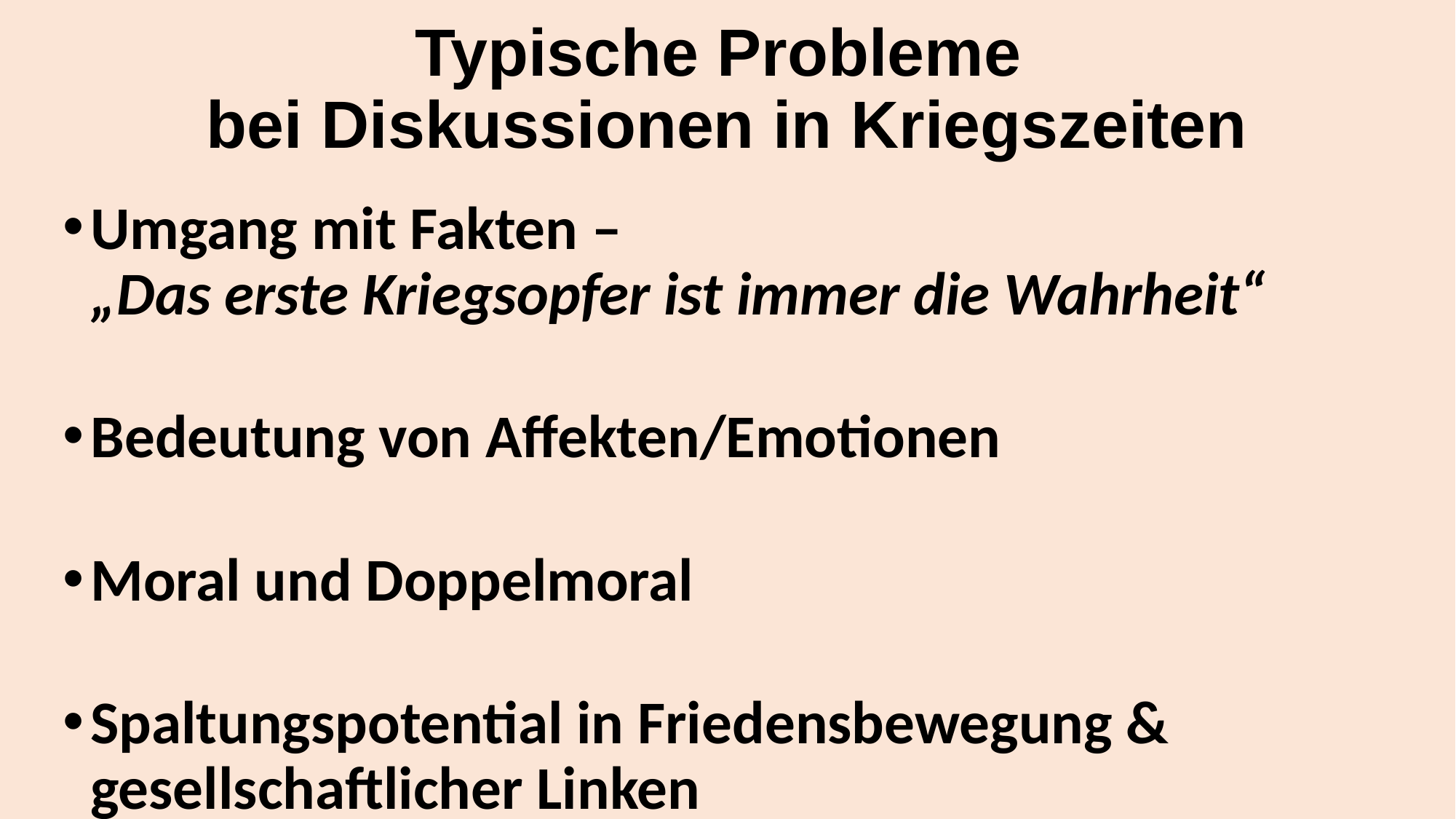

# Typische Probleme bei Diskussionen in Kriegszeiten
Umgang mit Fakten –
„Das erste Kriegsopfer ist immer die Wahrheit“

Bedeutung von Affekten/Emotionen

Moral und Doppelmoral

Spaltungspotential in Friedensbewegung &
gesellschaftlicher Linken